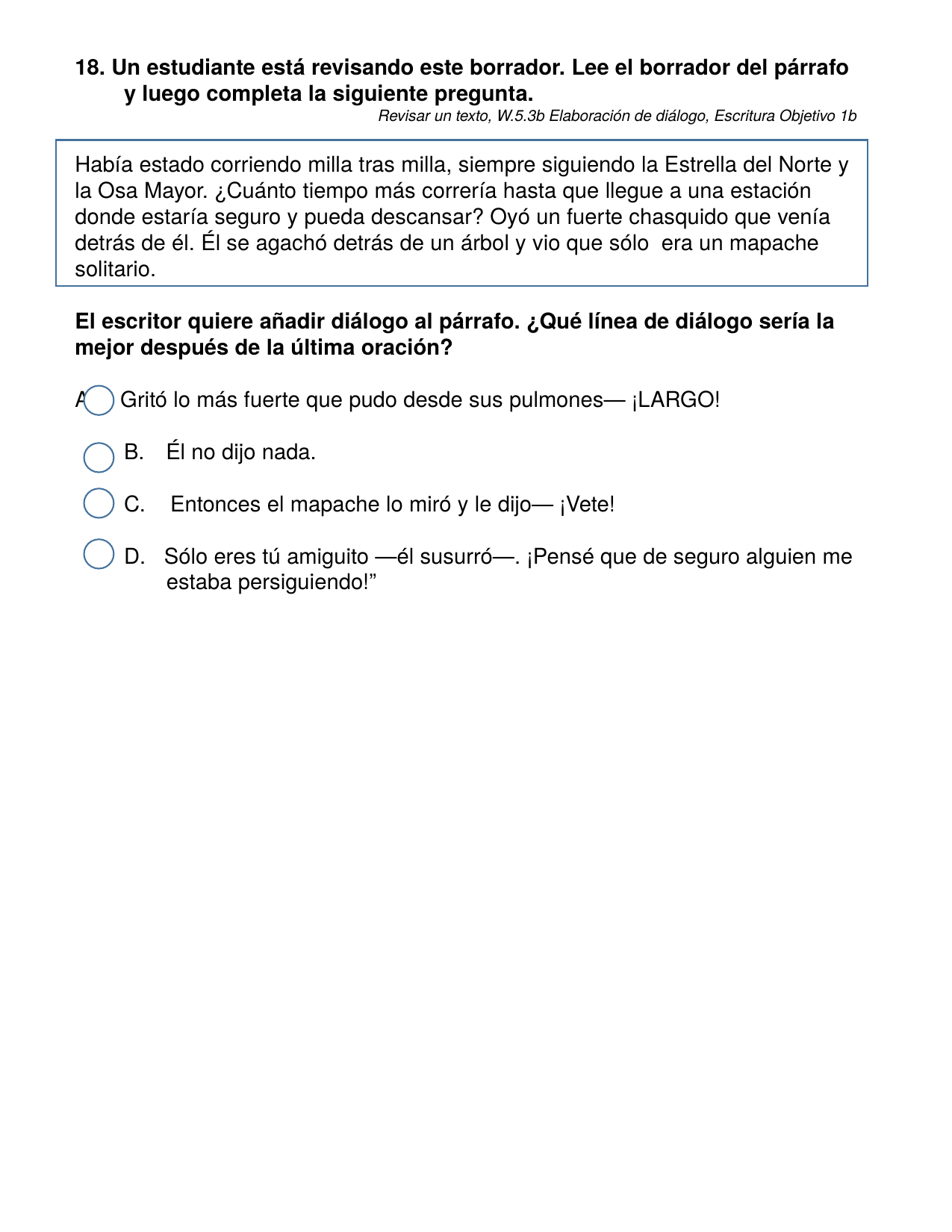

18. Un estudiante está revisando este borrador. Lee el borrador del párrafo y luego completa la siguiente pregunta.
Revisar un texto, W.5.3b Elaboración de diálogo, Escritura Objetivo 1b

Había estado corriendo milla tras milla, siempre siguiendo la Estrella del Norte y la Osa Mayor. ¿Cuánto tiempo más correría hasta que llegue a una estación donde estaría seguro y pueda descansar? Oyó un fuerte chasquido que venía detrás de él. Él se agachó detrás de un árbol y vio que sólo  era un mapache solitario.

El escritor quiere añadir diálogo al párrafo. ¿Qué línea de diálogo sería la mejor después de la última oración?

A.    Gritó lo más fuerte que pudo desde sus pulmones— ¡LARGO!

Él no dijo nada.

C.    Entonces el mapache lo miró y le dijo— ¡Vete!

D.   Sólo eres tú amiguito —él susurró—. ¡Pensé que de seguro alguien me estaba persiguiendo!”